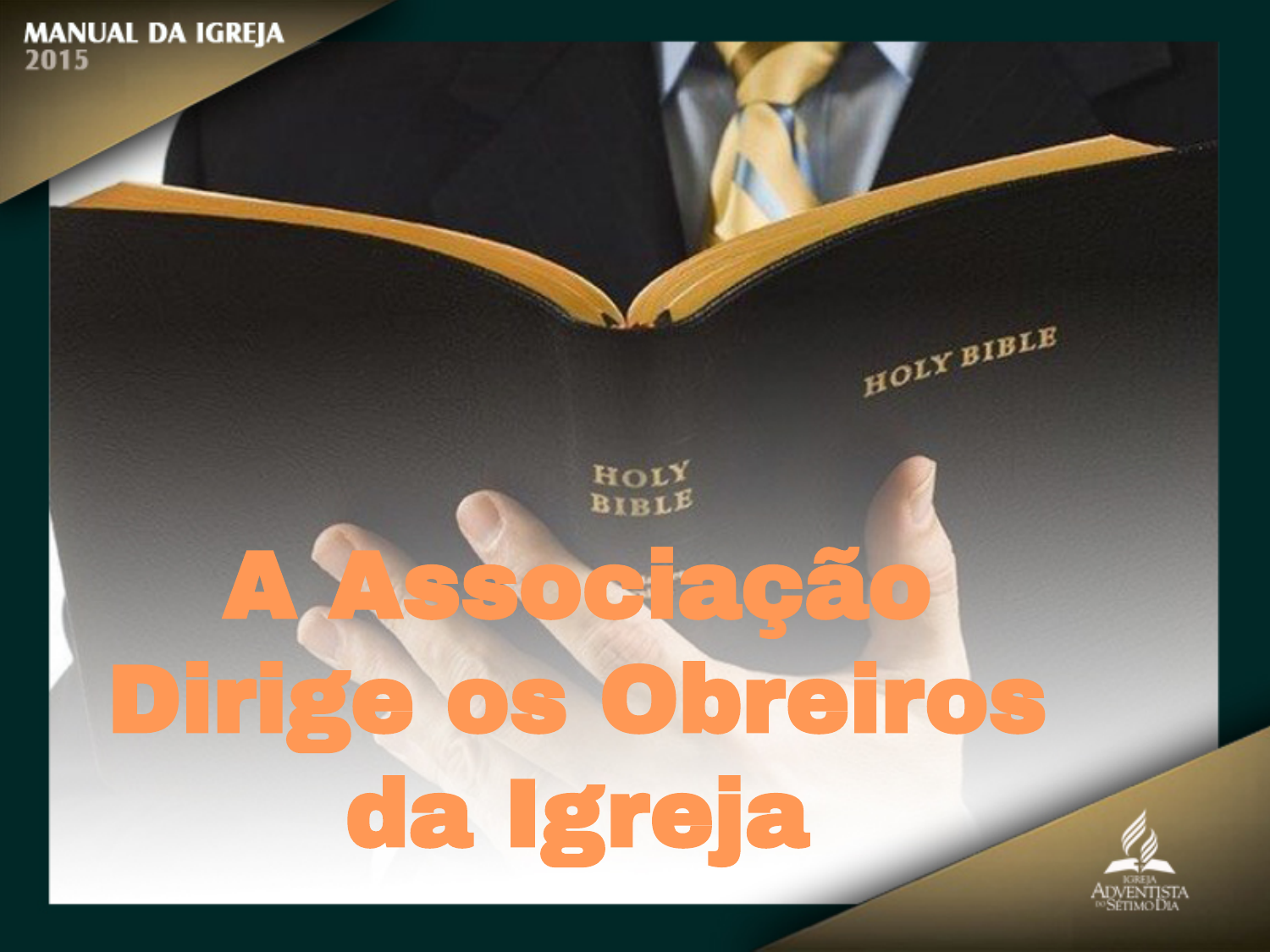

A Associação Dirige os Obreiros da Igreja